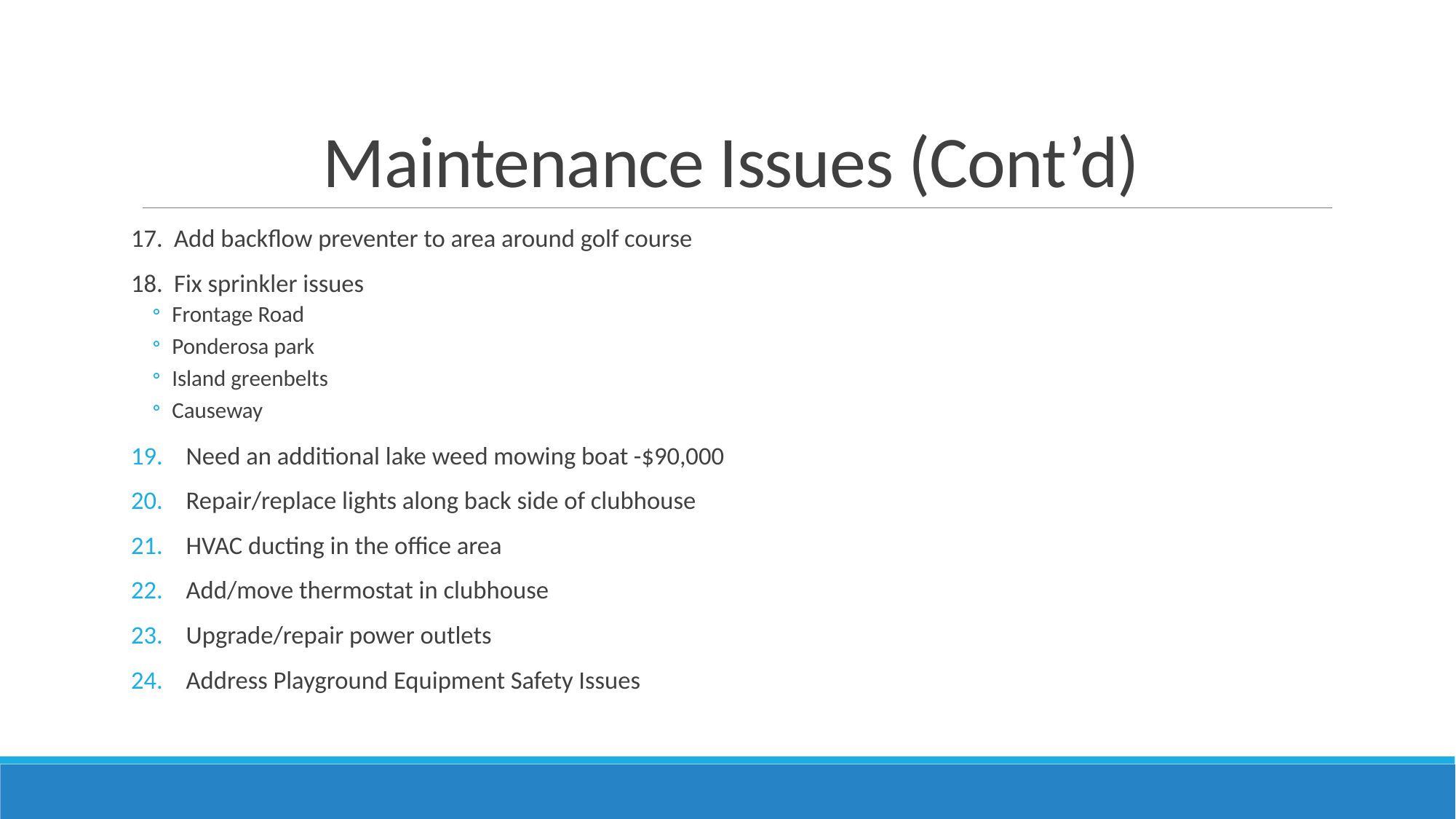

# Maintenance Issues (Cont’d)
17.  Add backflow preventer to area around golf course
18.  Fix sprinkler issues
Frontage Road
Ponderosa park
Island greenbelts
Causeway
Need an additional lake weed mowing boat -$90,000
Repair/replace lights along back side of clubhouse
HVAC ducting in the office area
Add/move thermostat in clubhouse
Upgrade/repair power outlets
Address Playground Equipment Safety Issues